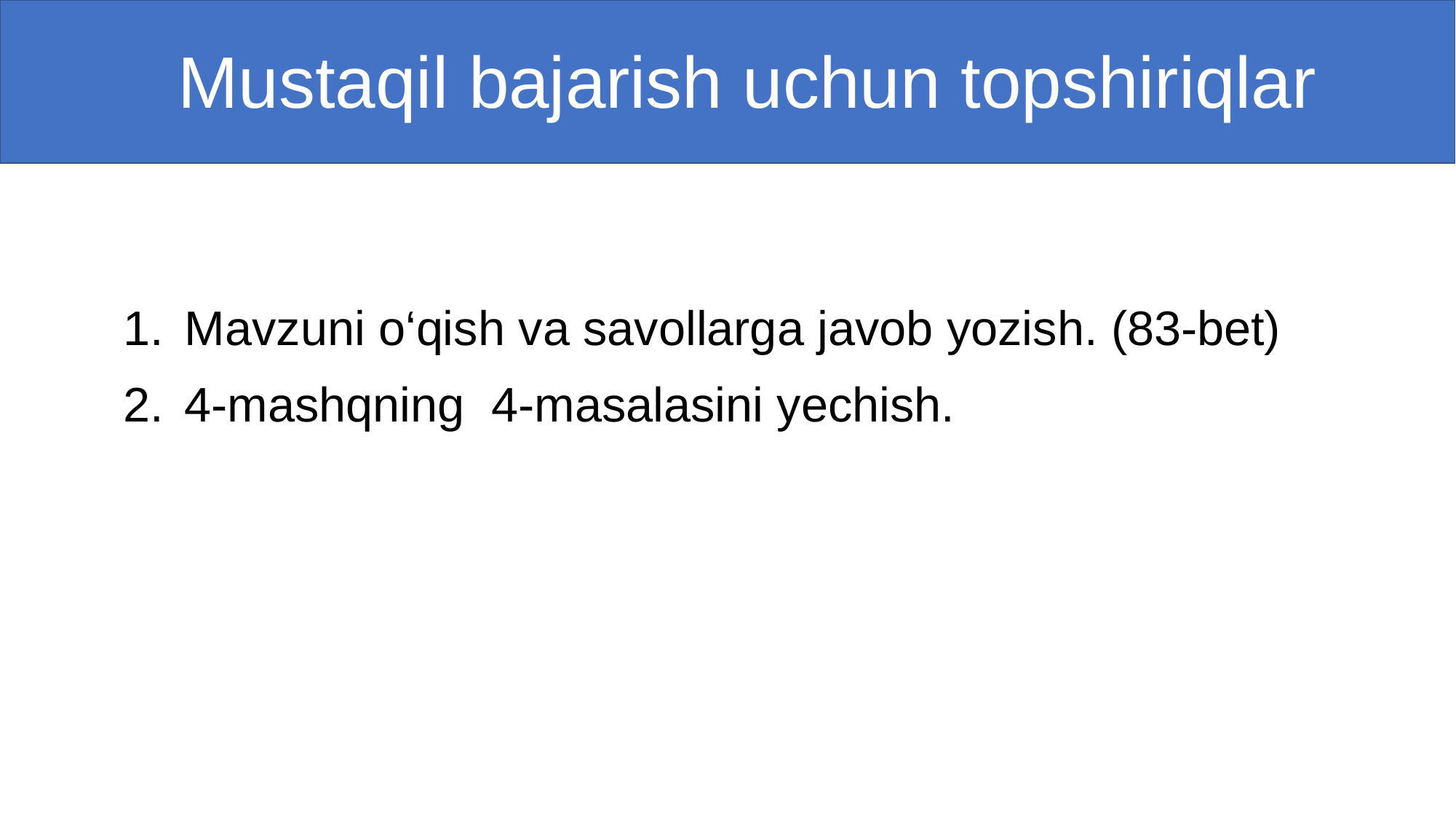

# Mustaqil bajarish uchun topshiriqlar
Mavzuni o‘qish va savollarga javob yozish. (83-bet)
4-mashqning  4-masalasini yechish.